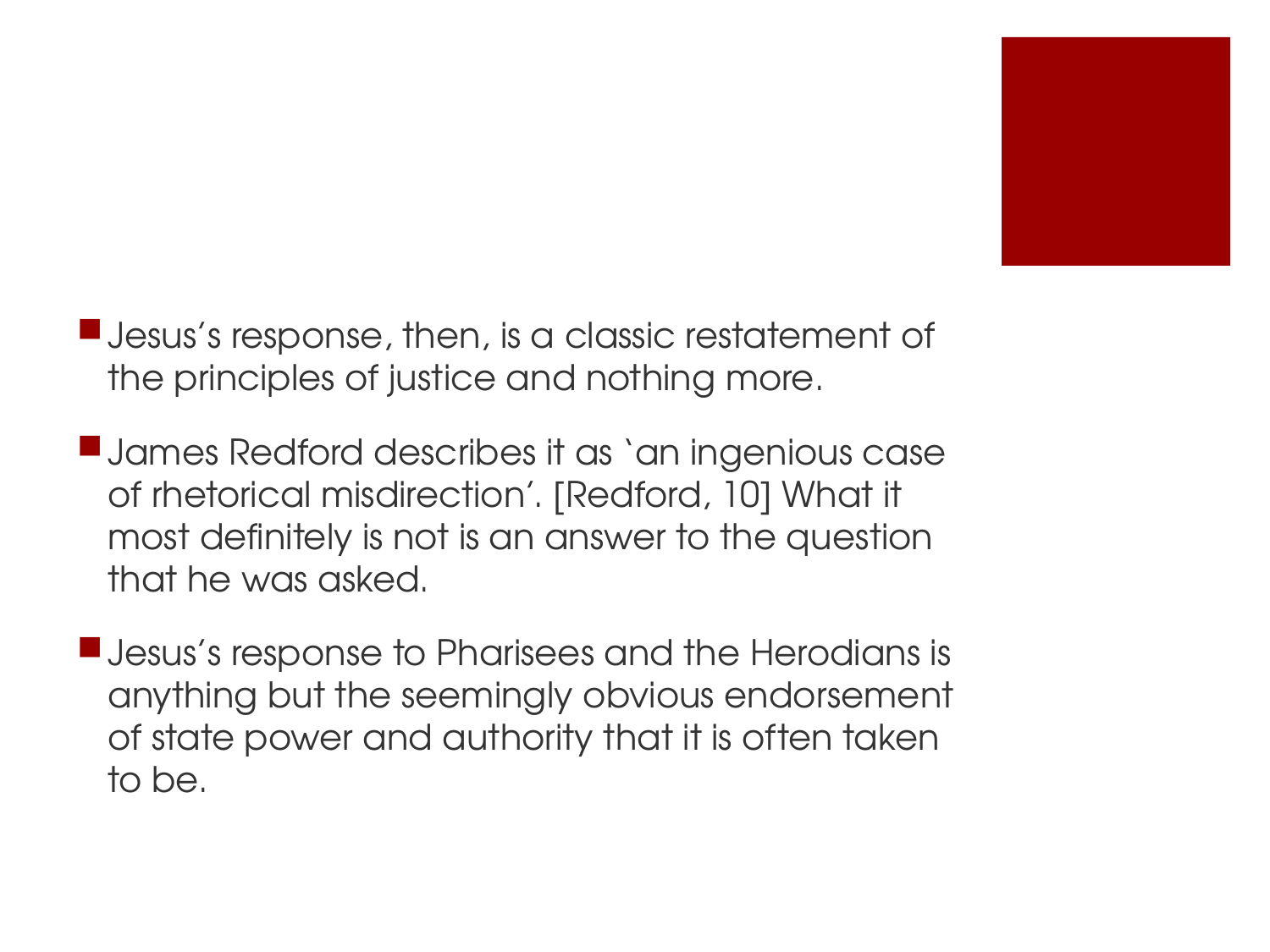

#
Jesus’s response, then, is a classic restatement of the principles of justice and nothing more.
James Redford describes it as ‘an ingenious case of rhetorical misdirection’. [Redford, 10] What it most definitely is not is an answer to the question that he was asked.
Jesus’s response to Pharisees and the Herodians is anything but the seemingly obvious endorsement of state power and authority that it is often taken to be.